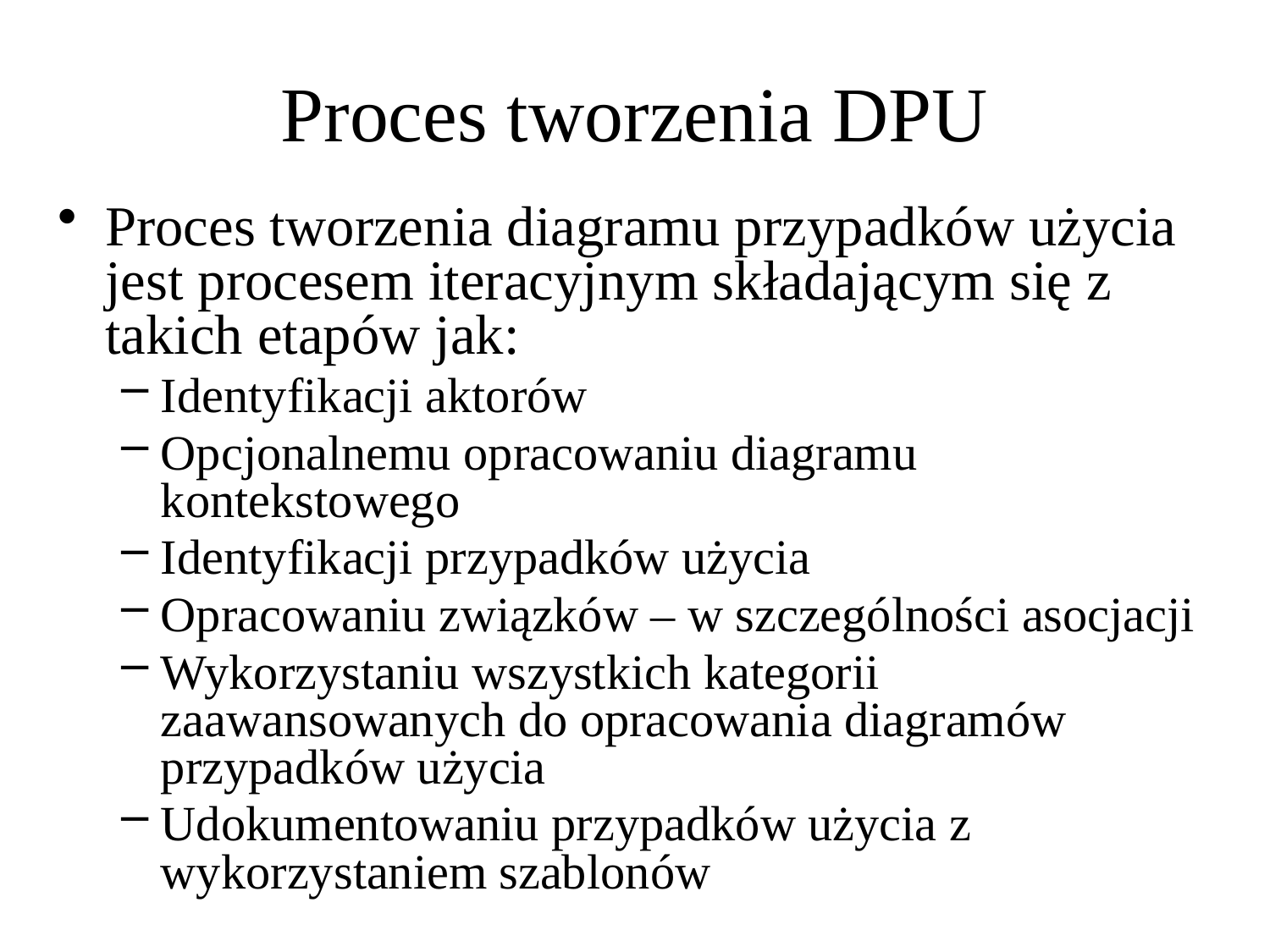

# Proces tworzenia DPU
Proces tworzenia diagramu przypadków użycia jest procesem iteracyjnym składającym się z takich etapów jak:
Identyfikacji aktorów
Opcjonalnemu opracowaniu diagramu kontekstowego
Identyfikacji przypadków użycia
Opracowaniu związków – w szczególności asocjacji
Wykorzystaniu wszystkich kategorii zaawansowanych do opracowania diagramów przypadków użycia
Udokumentowaniu przypadków użycia z wykorzystaniem szablonów